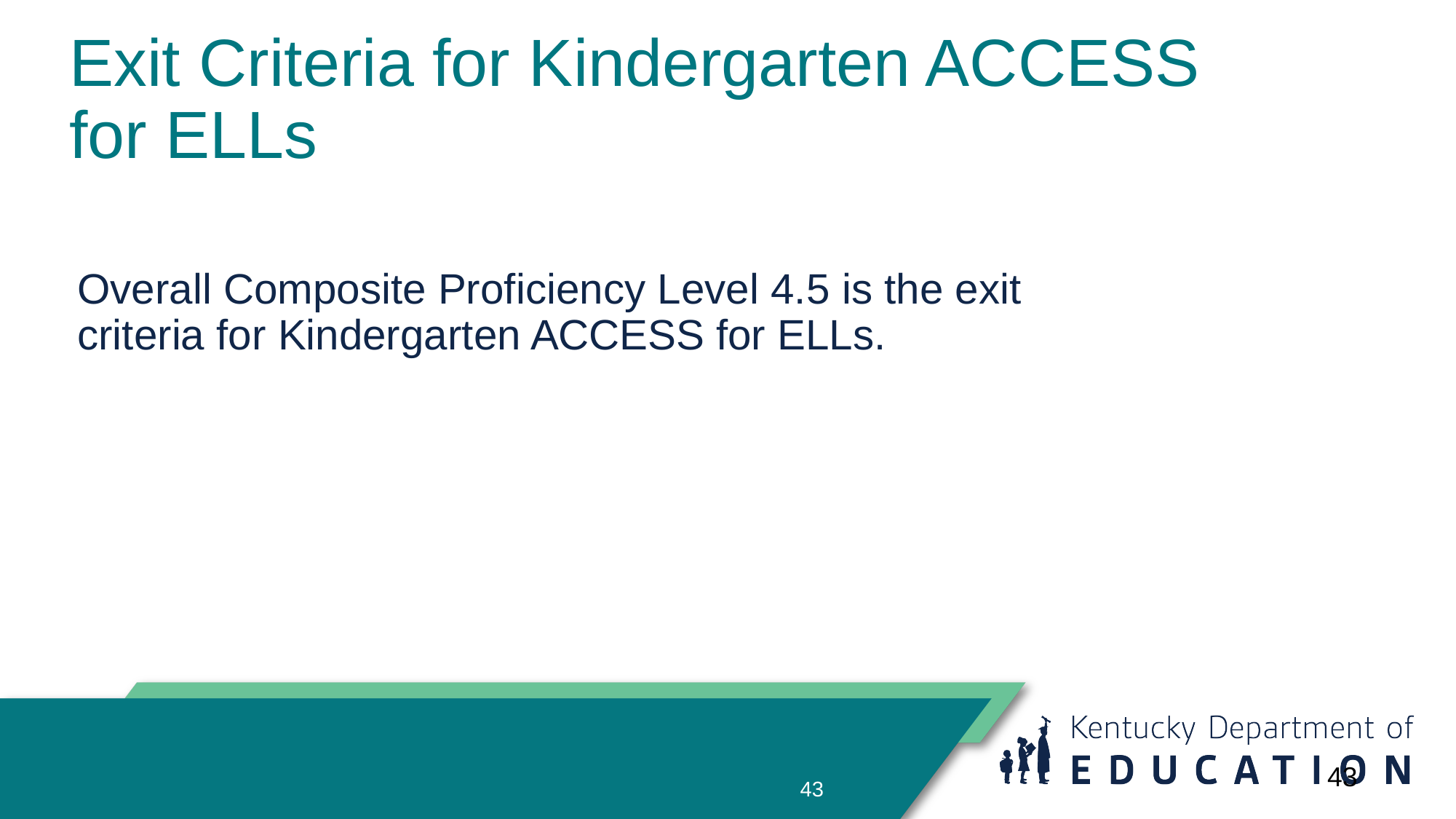

# Exit Criteria for Kindergarten ACCESS for ELLs
Overall Composite Proficiency Level 4.5 is the exit criteria for Kindergarten ACCESS for ELLs.

43
43